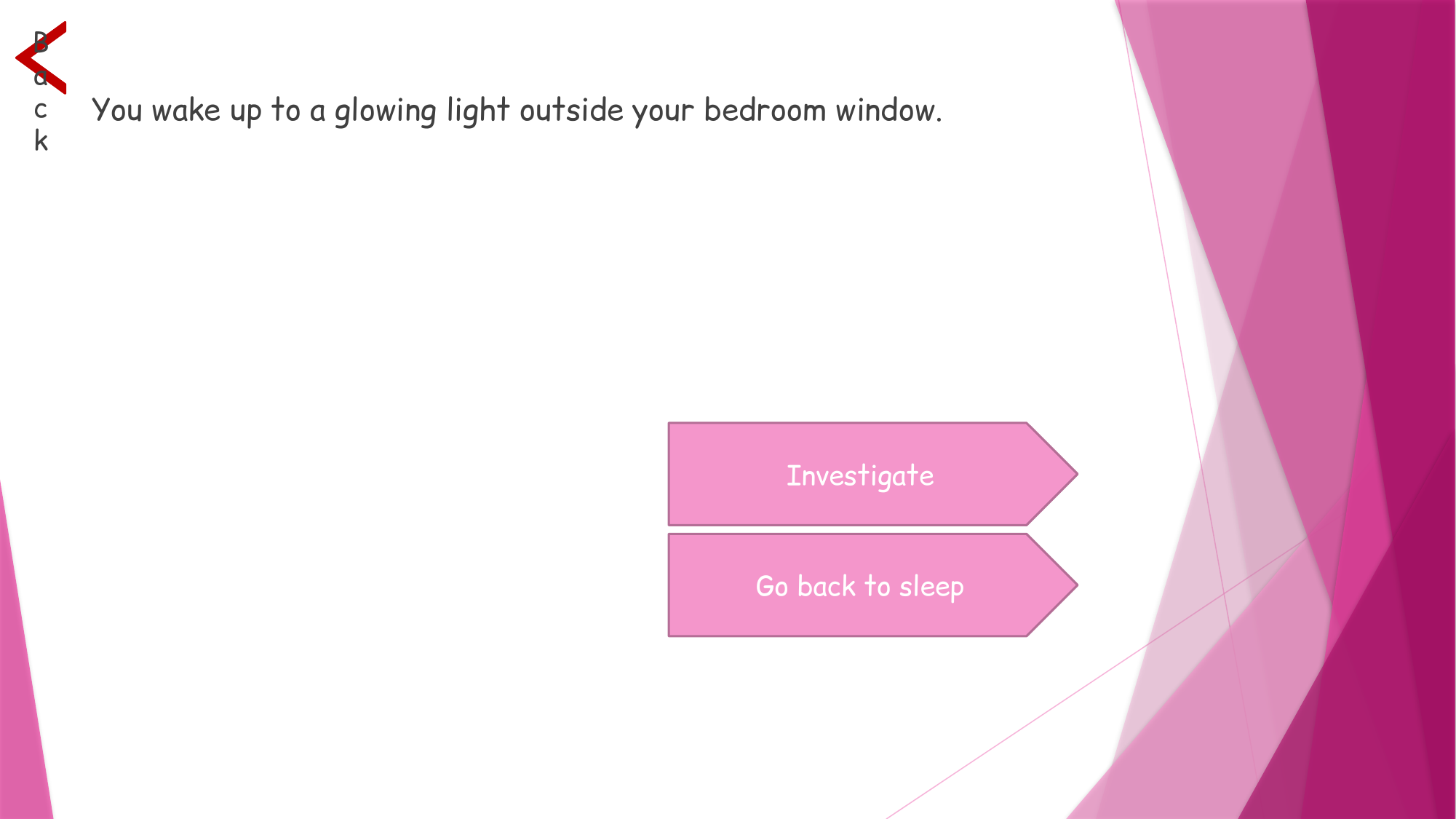

# Start of the story (option 1 removed)
       Back
You wake up to a glowing light outside your bedroom window.
Investigate
Go back to sleep